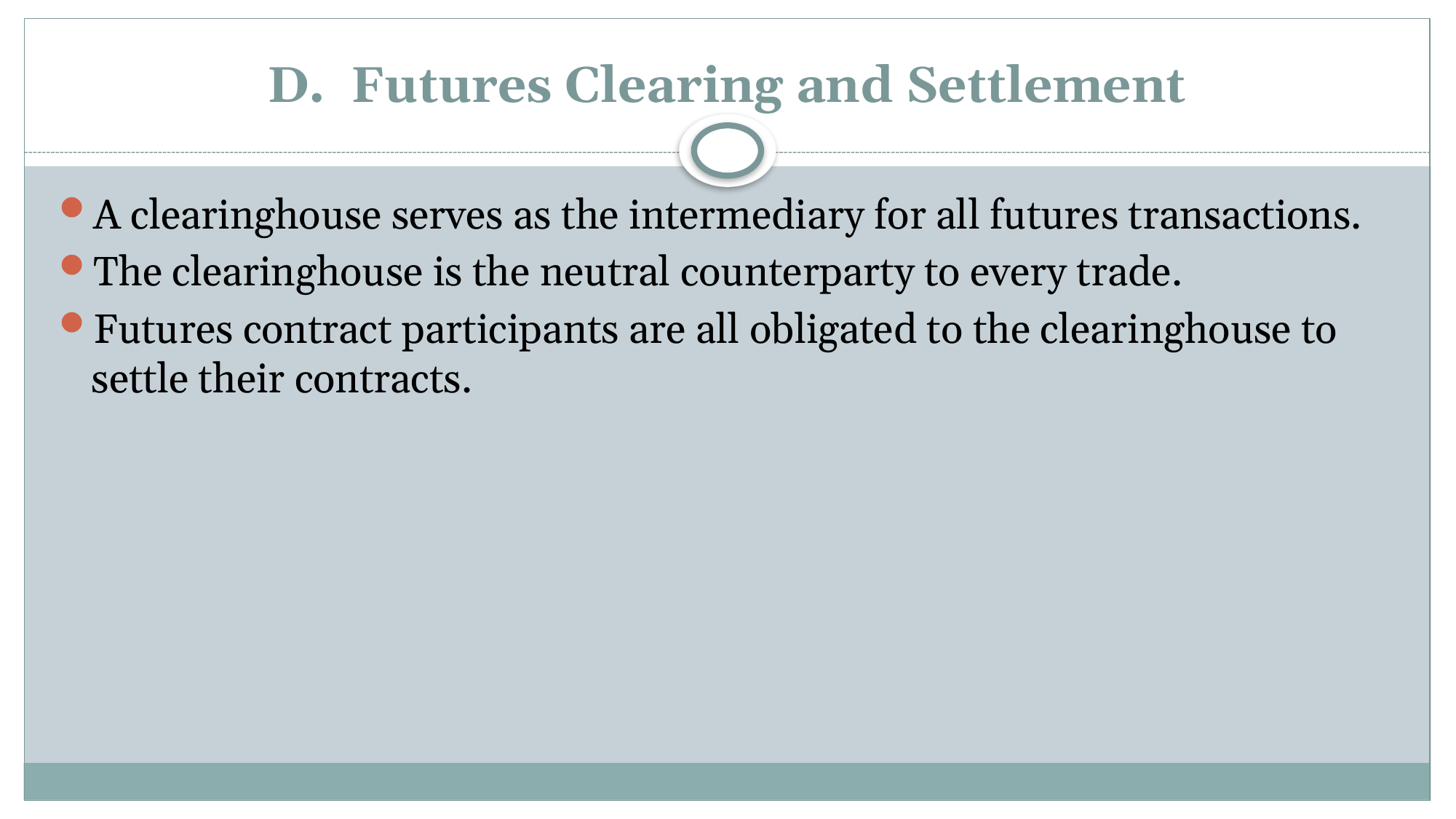

# D.  Futures Clearing and Settlement
A clearinghouse serves as the intermediary for all futures transactions.
The clearinghouse is the neutral counterparty to every trade.
Futures contract participants are all obligated to the clearinghouse to settle their contracts.